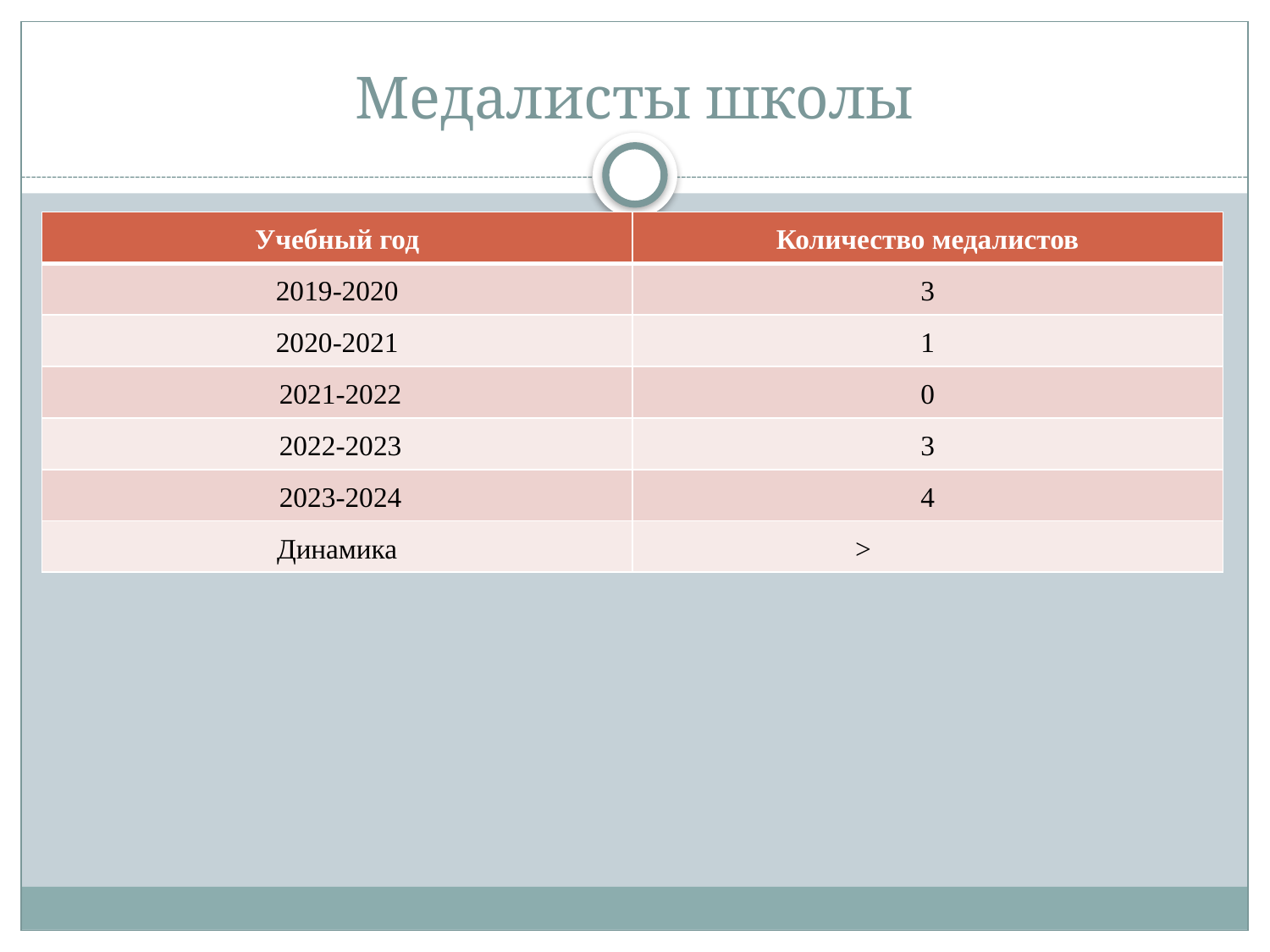

# Медалисты школы
| Учебный год | Количество медалистов |
| --- | --- |
| 2019-2020 | 3 |
| 2020-2021 | 1 |
| 2021-2022 | 0 |
| 2022-2023 | 3 |
| 2023-2024 | 4 |
| Динамика | > |